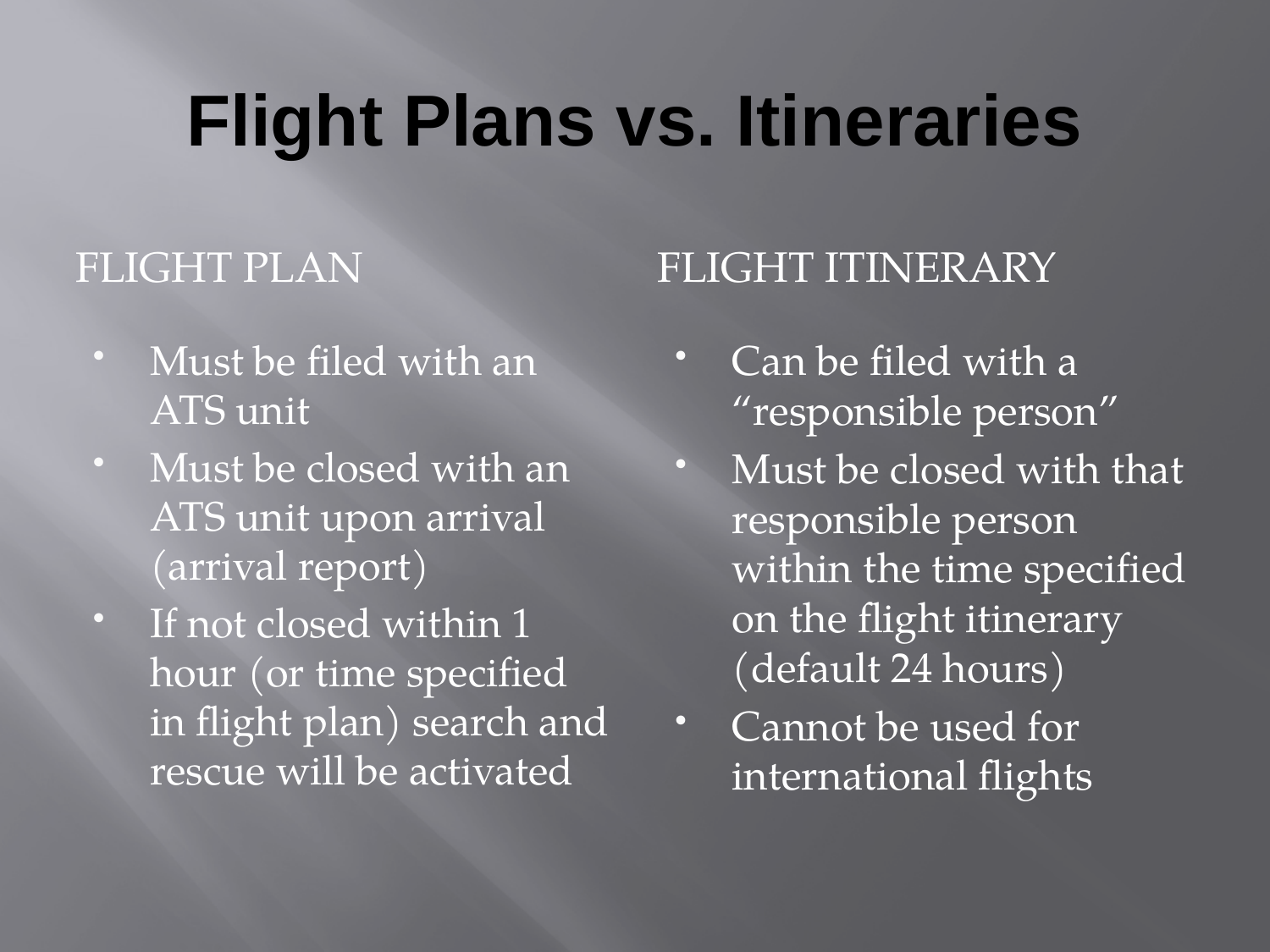

# Flight Plans vs. Itineraries
Flight Plan
Flight Itinerary
Must be filed with an ATS unit
Must be closed with an ATS unit upon arrival (arrival report)
If not closed within 1 hour (or time specified in flight plan) search and rescue will be activated
Can be filed with a “responsible person”
Must be closed with that responsible person within the time specified on the flight itinerary (default 24 hours)
Cannot be used for international flights